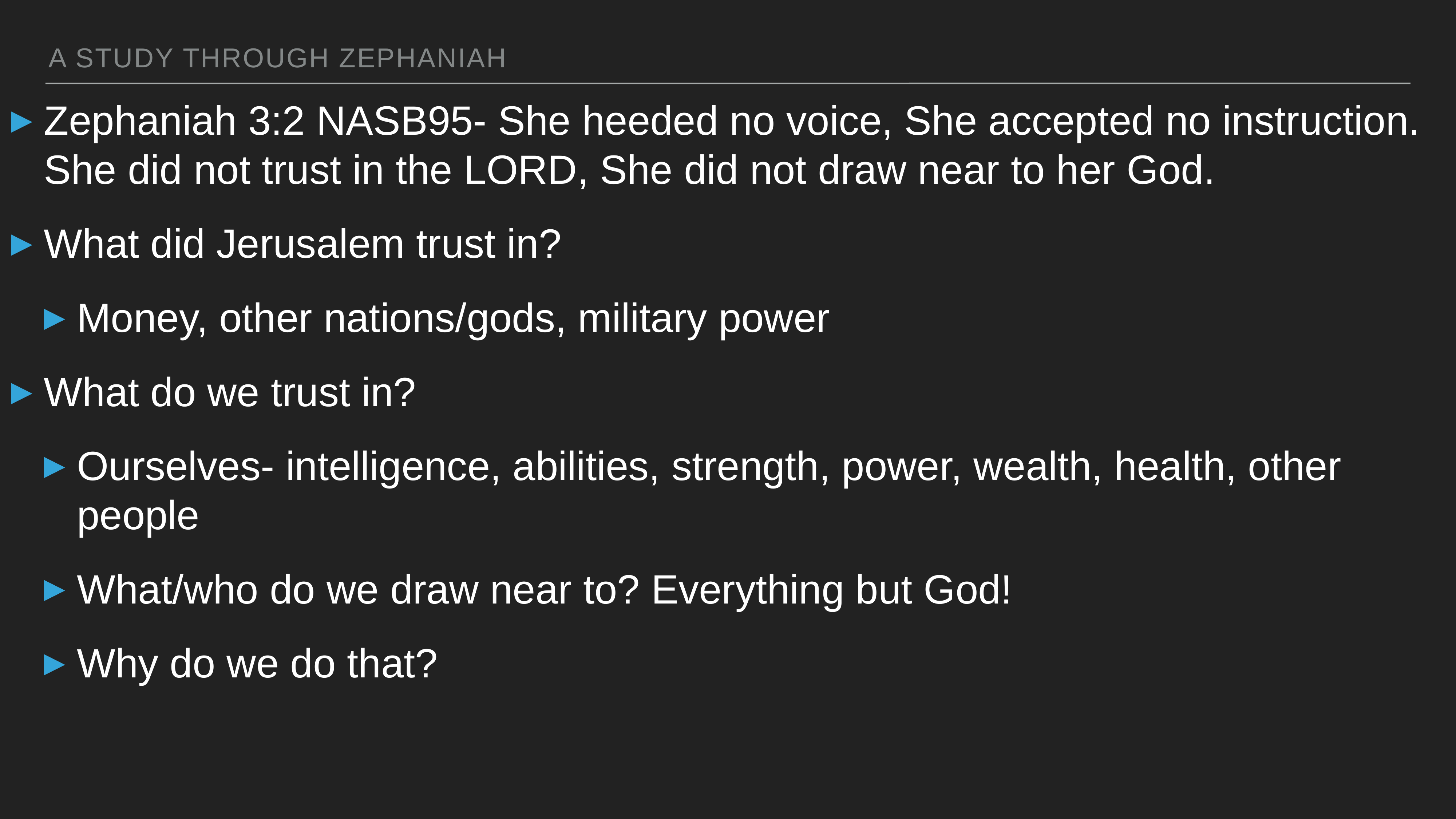

A study through Zephaniah
Zephaniah 3:2 NASB95- She heeded no voice, She accepted no instruction. She did not trust in the LORD, She did not draw near to her God.
What did Jerusalem trust in?
Money, other nations/gods, military power
What do we trust in?
Ourselves- intelligence, abilities, strength, power, wealth, health, other people
What/who do we draw near to? Everything but God!
Why do we do that?